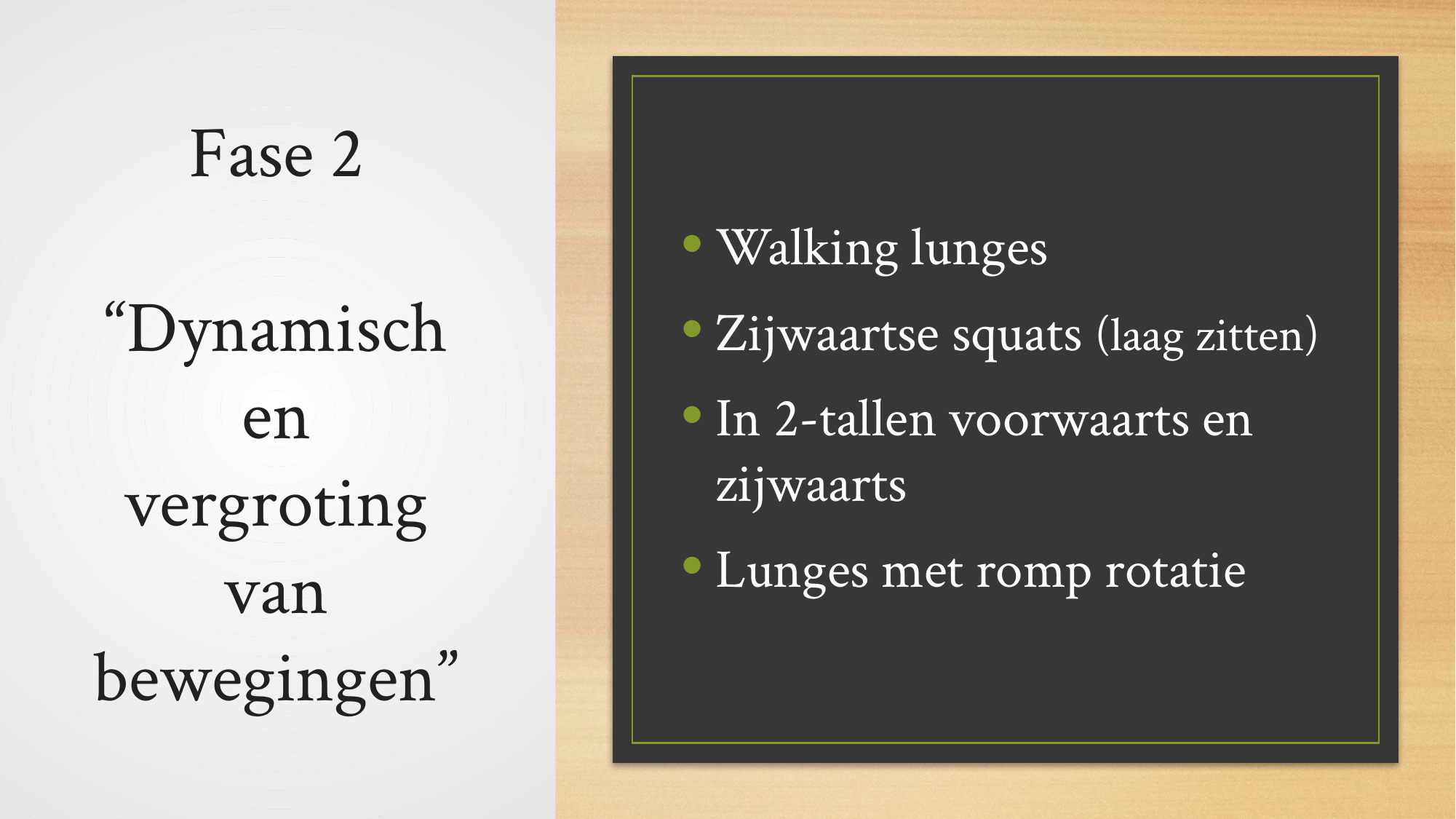

# Fase 2 “Dynamisch en vergroting van bewegingen”

Walking lunges
Zijwaartse squats (laag zitten)
In 2-tallen voorwaarts en zijwaarts
Lunges met romp rotatie